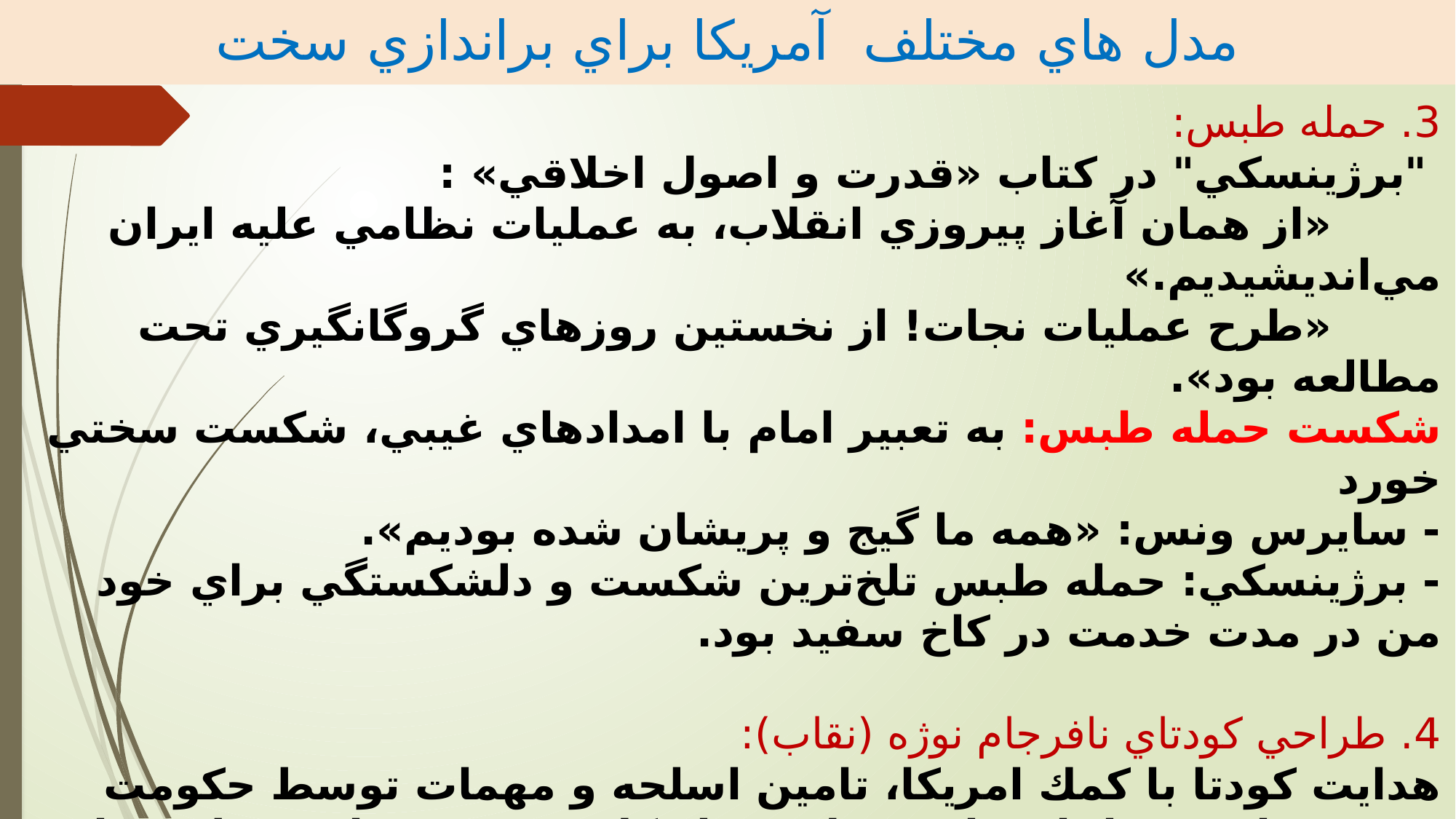

مدل هاي مختلف  آمريکا براي براندازي سخت
# 3. حمله طبس: "برژينسكي" در كتاب «قدرت و اصول اخلاقي» : «از همان آغاز پيروزي انقلاب، به عمليات نظامي عليه ايران مي‌انديشيديم.» «طرح عمليات نجات! از نخستين روزهاي گروگانگيري تحت مطالعه بود». شکست حمله طبس: به تعبیر امام با امدادهاي غيبي، شكست سختي خورد - سايرس ونس: «همه ما گيج و پريشان شده بوديم». - برژينسكي: حمله طبس تلخ‌ترين شكست و دلشكستگي براي خود من در مدت خدمت در 	كاخ سفيد بود. 4. طراحي كودتاي نافرجام نوژه (نقاب): هدايت كودتا با كمك امريكا، تامین اسلحه و مهمات توسط حكومت بعثي عراق، و قاچاقچيان،  پول بسيار كلاني مستقيما توسط "سيا"، اشرف و بختيار در اختيار كودتاچيان قرار گرفت ولیکن نتیجه كودتا؛ علی رغم برنامه‌ريزي دقيق و حساب شده؛ شکست کودتا بود.